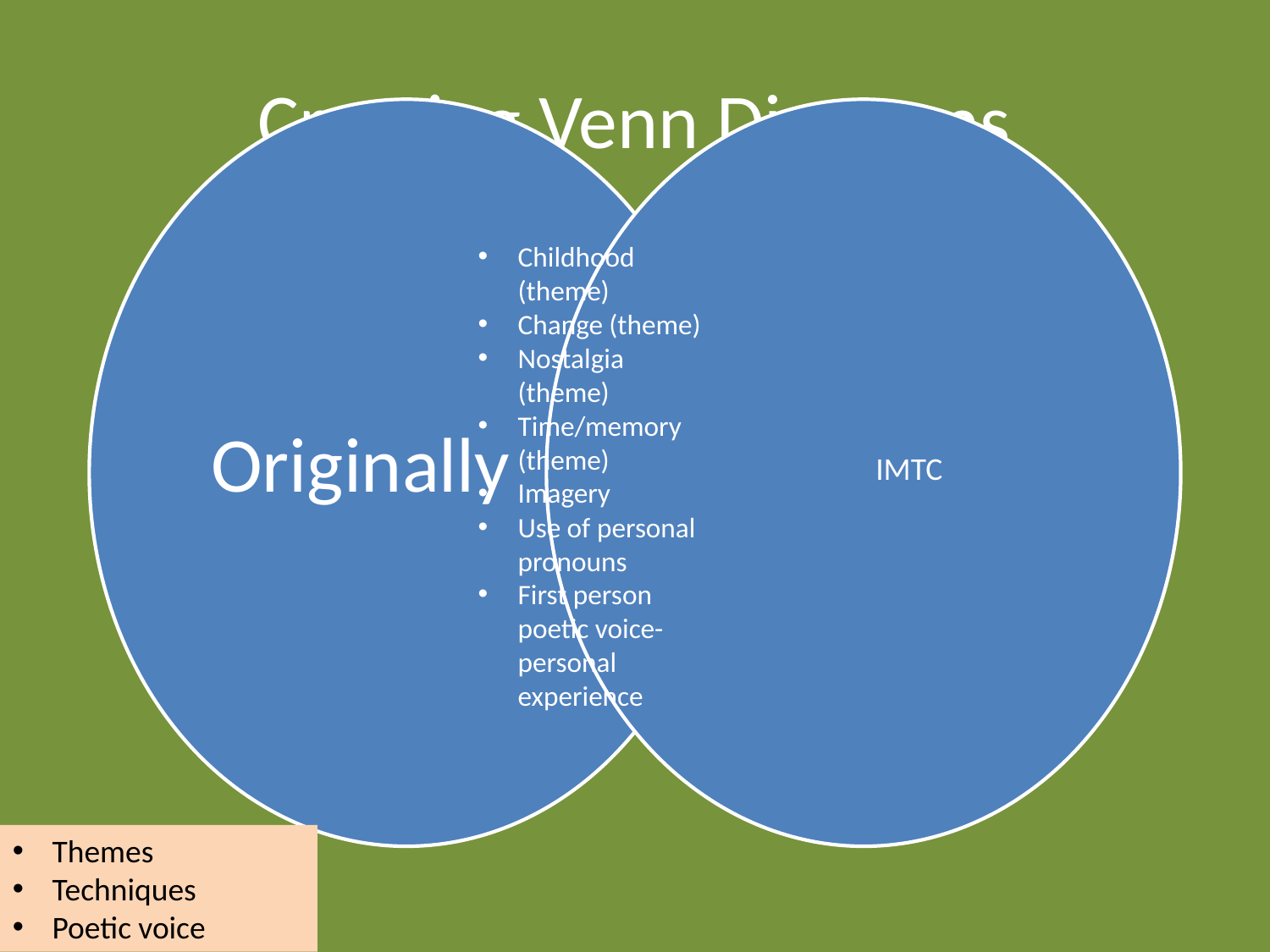

# Creating Venn Diagrams
Originally
IMTC
Childhood (theme)
Change (theme)
Nostalgia (theme)
Time/memory (theme)
Imagery
Use of personal pronouns
First person poetic voice-personal experience

Themes
Techniques
Poetic voice